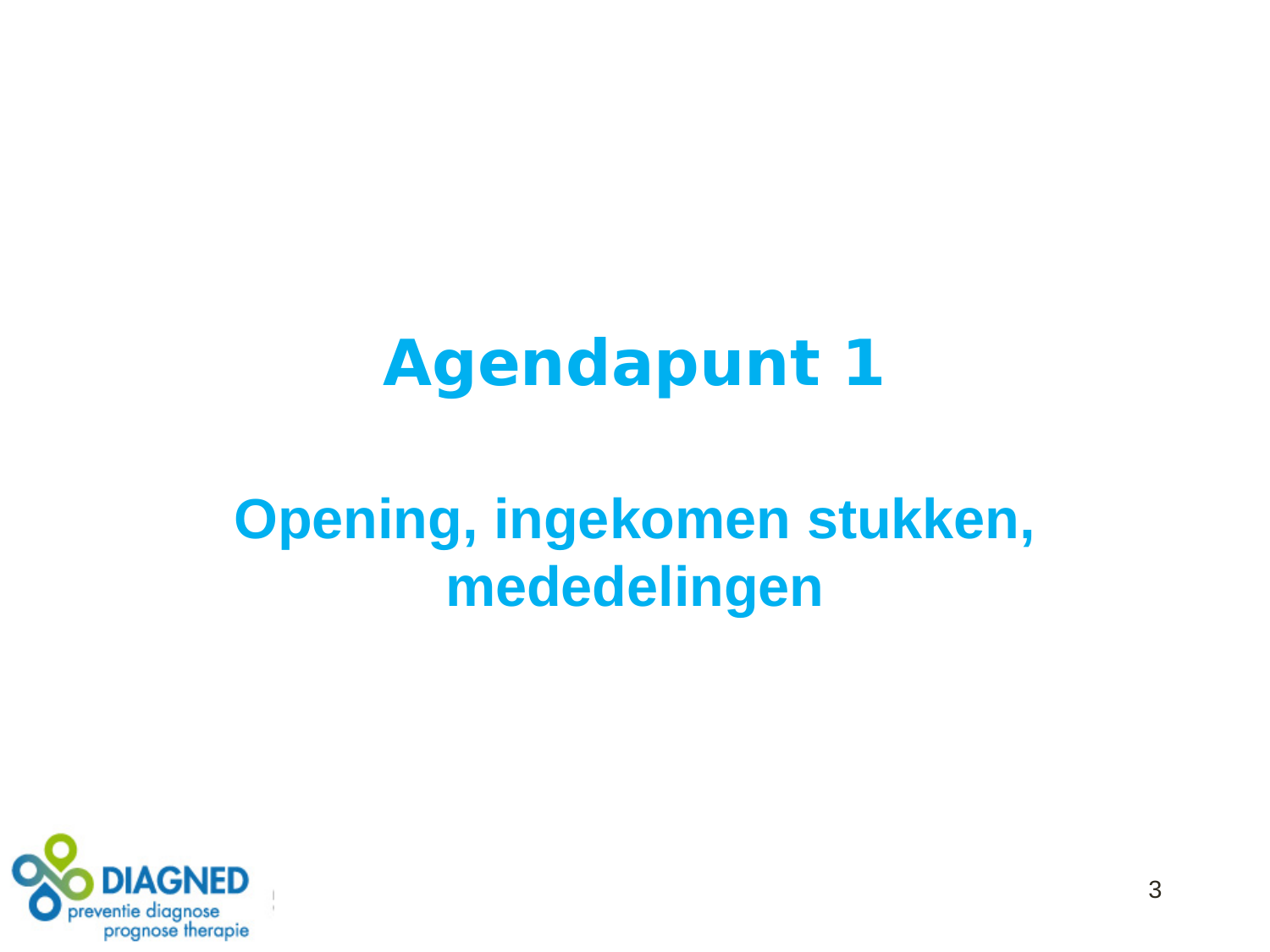

# Agendapunt 1
Opening, ingekomen stukken, mededelingen
3